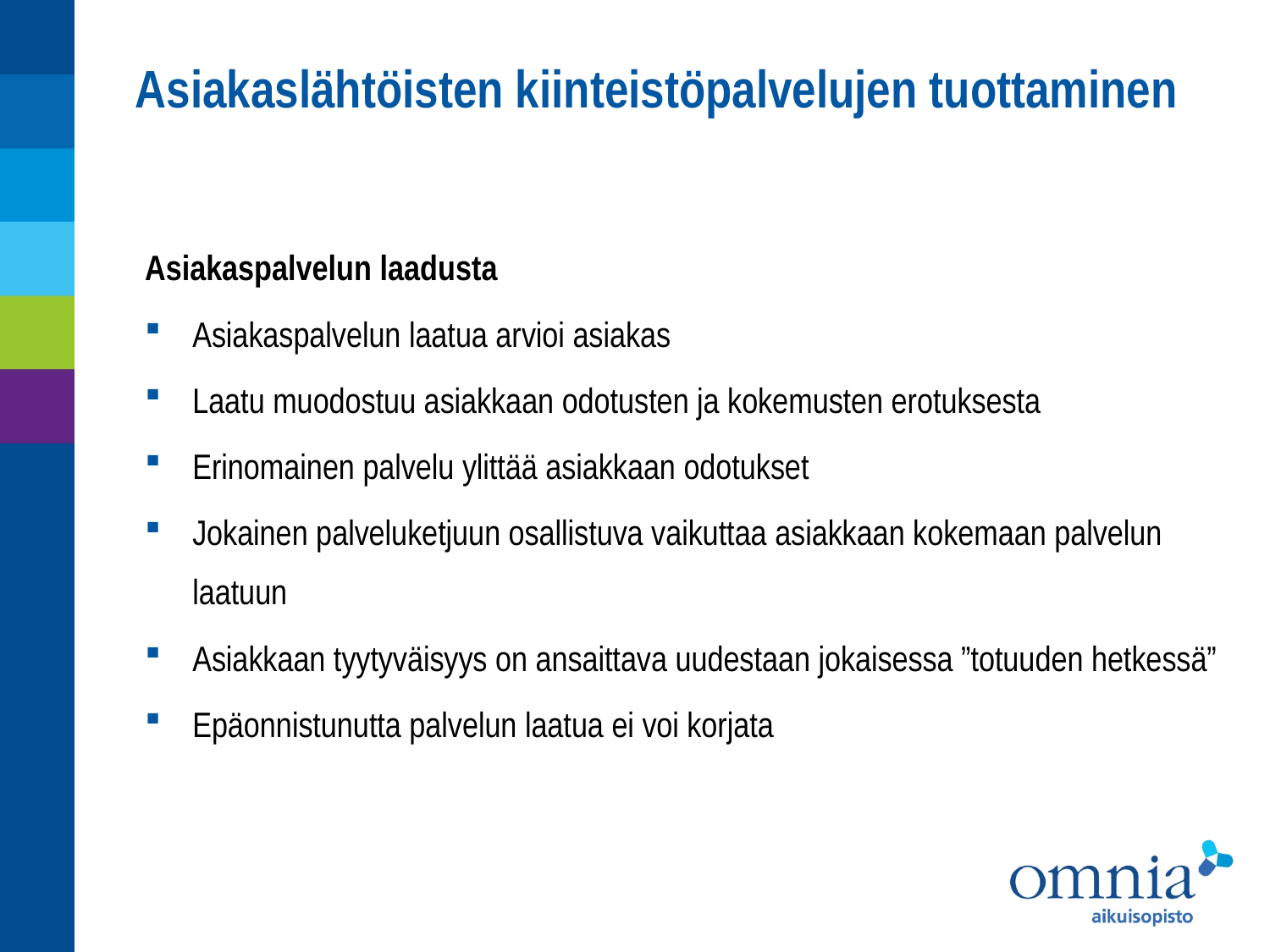

# Asiakaslähtöisten kiinteistöpalvelujen tuottaminen
Asiakaspalvelun laadusta
Asiakaspalvelun laatua arvioi asiakas
Laatu muodostuu asiakkaan odotusten ja kokemusten erotuksesta
Erinomainen palvelu ylittää asiakkaan odotukset
Jokainen palveluketjuun osallistuva vaikuttaa asiakkaan kokemaan palvelun laatuun
Asiakkaan tyytyväisyys on ansaittava uudestaan jokaisessa ”totuuden hetkessä”
Epäonnistunutta palvelun laatua ei voi korjata